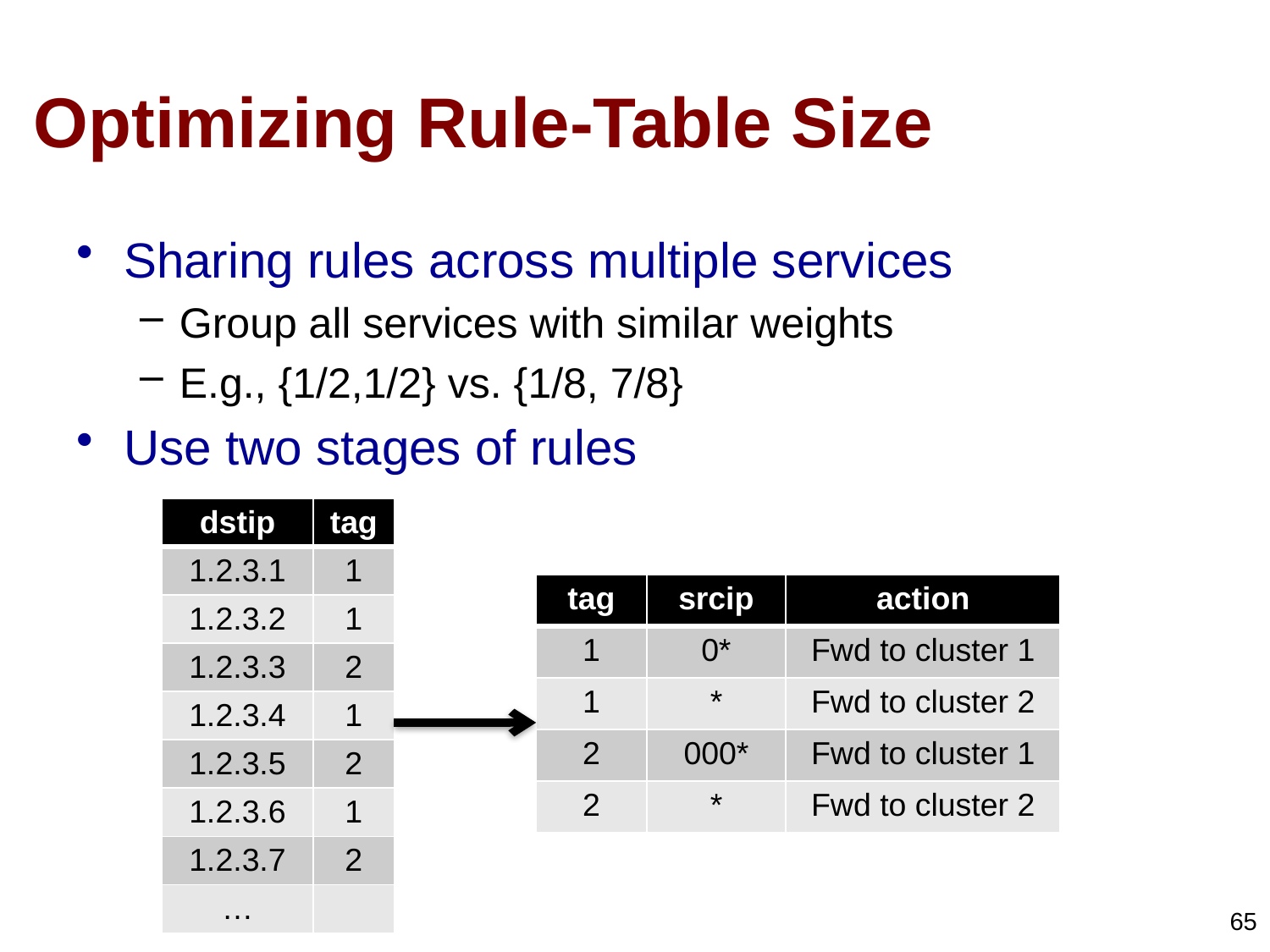

# Optimizing Rule-Table Size
Sharing rules across multiple services
Group all services with similar weights
E.g., {1/2,1/2} vs. {1/8, 7/8}
Use two stages of rules
| dstip | tag |
| --- | --- |
| 1.2.3.1 | 1 |
| 1.2.3.2 | 1 |
| 1.2.3.3 | 2 |
| 1.2.3.4 | 1 |
| 1.2.3.5 | 2 |
| 1.2.3.6 | 1 |
| 1.2.3.7 | 2 |
| … |  |
| tag | srcip | action |
| --- | --- | --- |
| 1 | 0\* | Fwd to cluster 1 |
| 1 | \* | Fwd to cluster 2 |
| 2 | 000\* | Fwd to cluster 1 |
| 2 | \* | Fwd to cluster 2 |
65